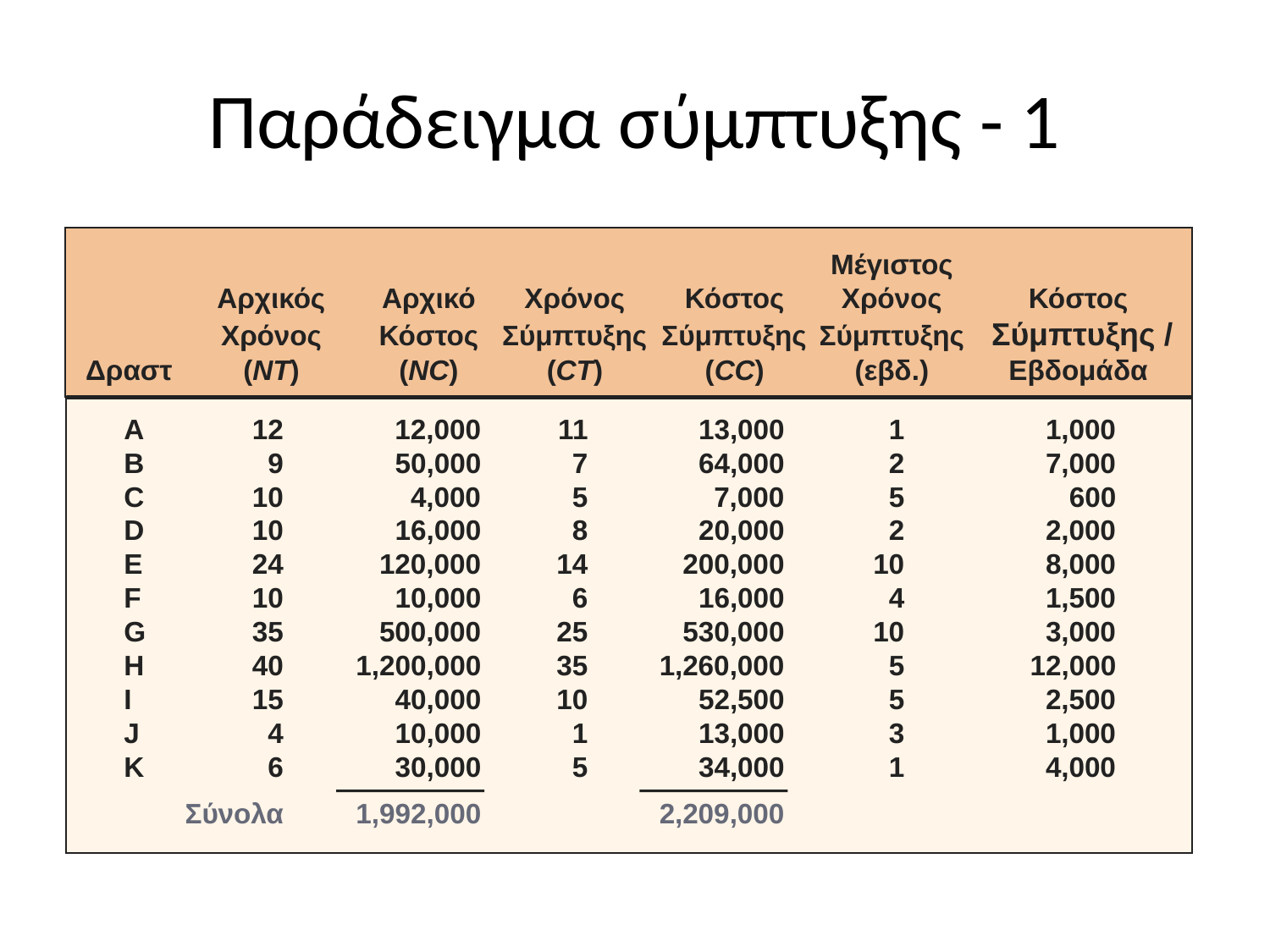

# Παράδειγμα σύμπτυξης - 1

					Μέγιστος
	Αρχικός	Αρχικό	Χρόνος	Κόστος	Χρόνος	Κόστος
	Χρόνος	Κόστος	Σύμπτυξης	 Σύμπτυξης 	Σύμπτυξης	 Σύμπτυξης /
Δραστ	(NT)	(NC)	(CT)	(CC)	(εβδ.)	Εβδομάδα

A	12	 12,000	11	13,000	1	1,000
B	9	50,000	7	64,000	2	7,000
C	10	4,000	5	7,000	5	600
D	10	16,000	8	20,000	2	2,000
E	24	120,000	14	200,000	10	8,000
F	10	10,000	6	16,000	4	1,500
G	35	500,000	25	530,000	10	3,000
H	40	1,200,000	35	1,260,000	5	12,000
I	15	40,000	10	52,500	5	2,500
J	4	10,000	1	13,000	3	1,000
K	6	30,000	5	34,000	1	4,000

	Σύνολα	1,992,000		2,209,000